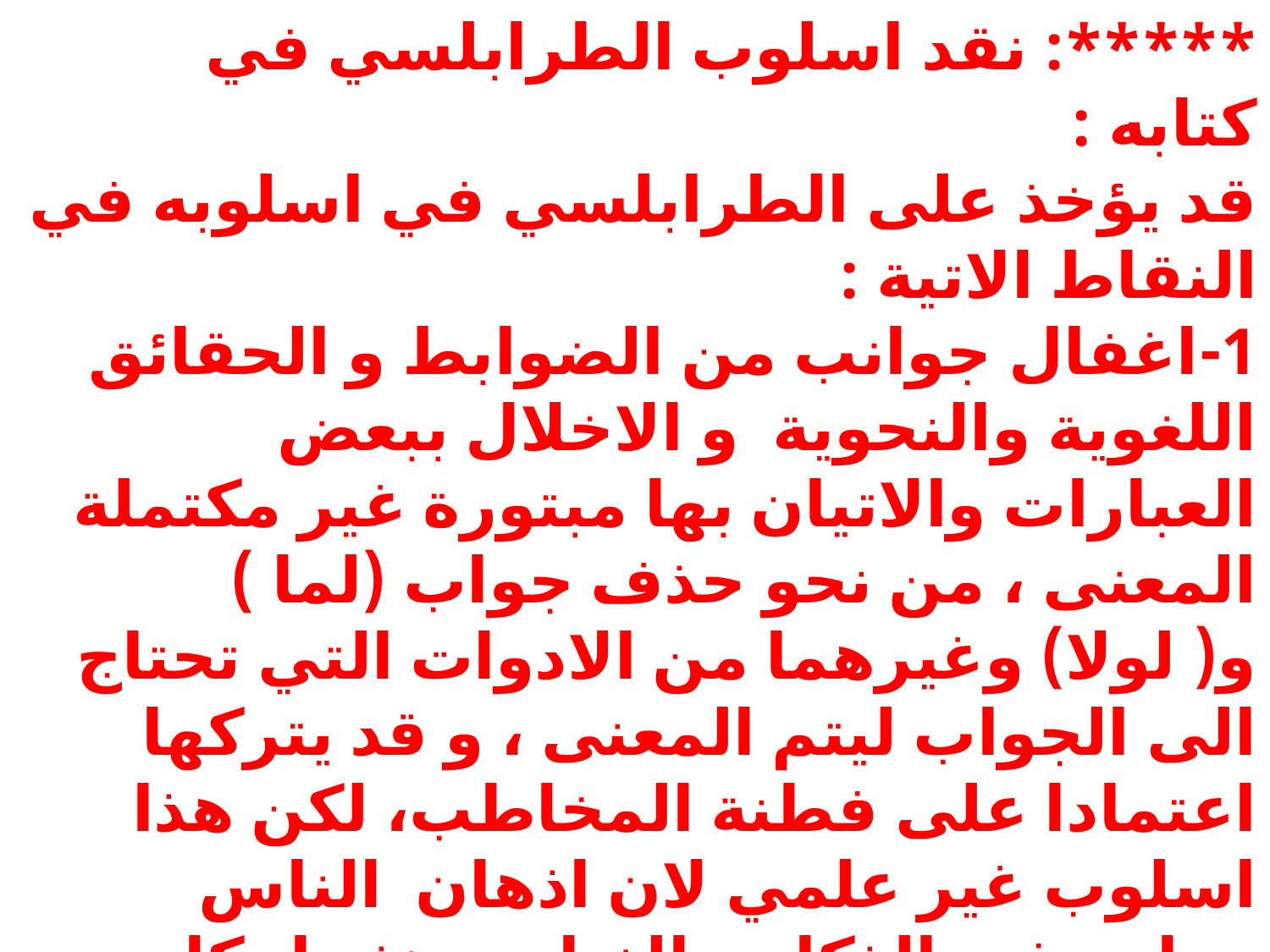

*****: نقد اسلوب الطرابلسي في كتابه :
قد يؤخذ على الطرابلسي في اسلوبه في النقاط الاتية :
1-	اغفال جوانب من الضوابط و الحقائق اللغوية والنحوية  و الاخلال ببعض العبارات والاتيان بها مبتورة غير مكتملة  المعنى ، من نحو حذف جواب (لما ) و( لولا) وغيرهما من الادوات التي تحتاج الى الجواب ليتم المعنى ، و قد يتركها اعتمادا على فطنة المخاطب، لكن هذا  اسلوب غير علمي لان اذهان  الناس تتباين في الذكاء و الغباء ،وهذه احكام قضائية يجب فهمها بوضوح .
2- 3- 4- 5- 6- 7- 8- ....الخ
وهناك نقود كثيرة توجه الى اسلوبه لكن لا مجال لذكرها لضيق الوقت..